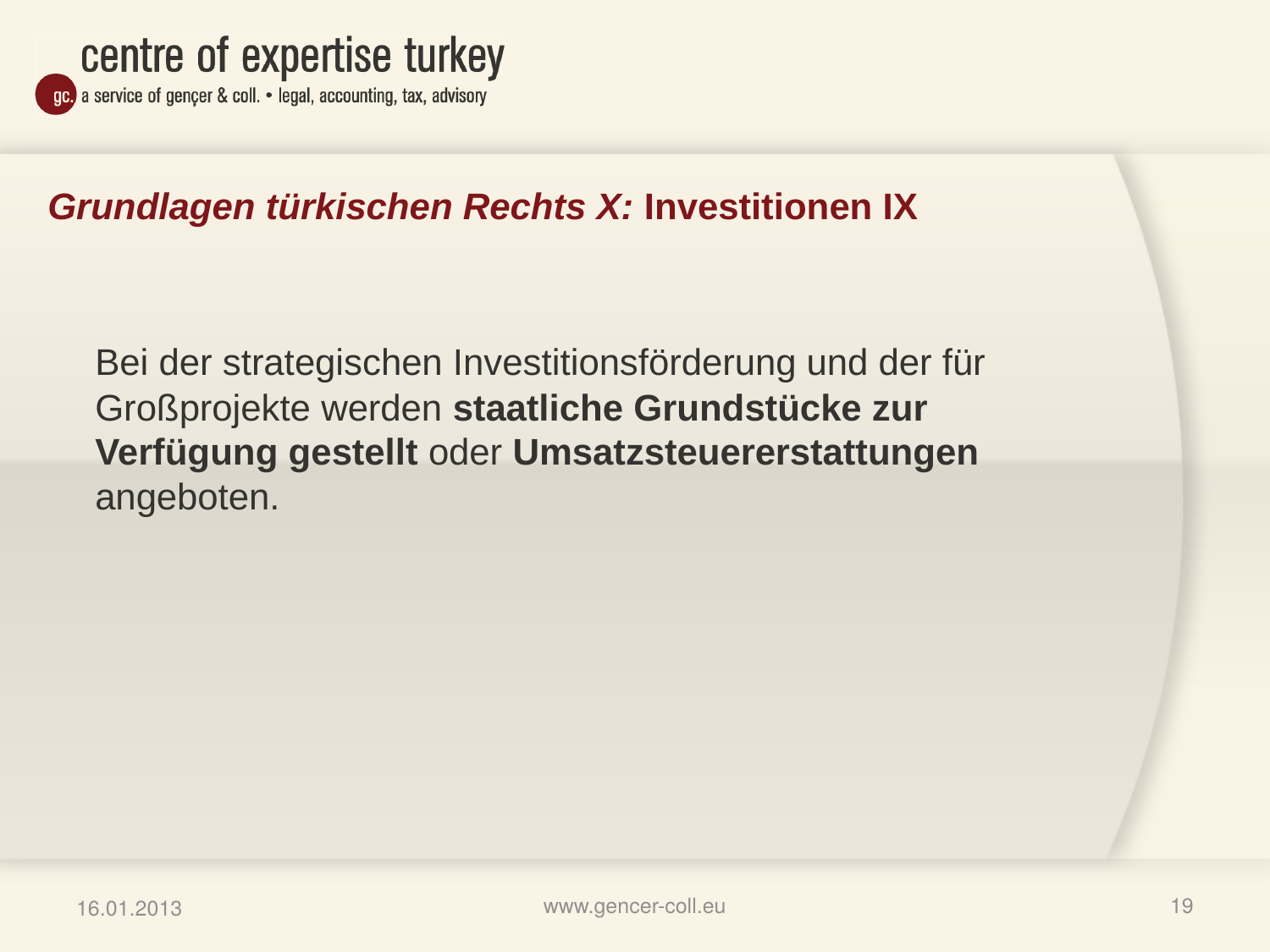

# Grundlagen türkischen Rechts X: Investitionen IX

	Bei der strategischen Investitionsförderung und der für Großprojekte werden staatliche Grundstücke zur Verfügung gestellt oder Umsatzsteuererstattungen angeboten.
16.01.2013
www.gencer-coll.eu
19